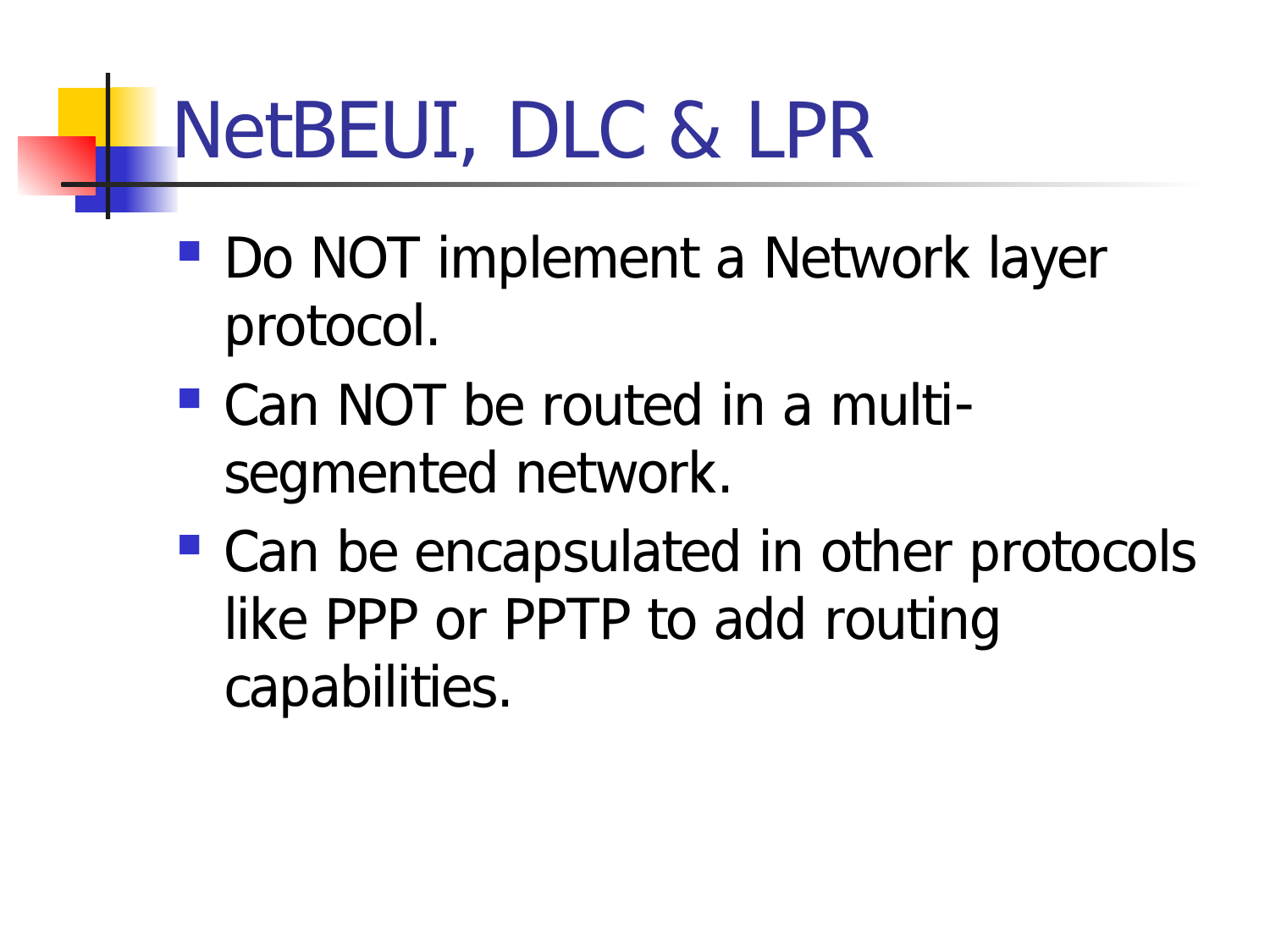

# NetBEUI, DLC & LPR
Do NOT implement a Network layer protocol.
Can NOT be routed in a multi-segmented network.
Can be encapsulated in other protocols like PPP or PPTP to add routing capabilities.